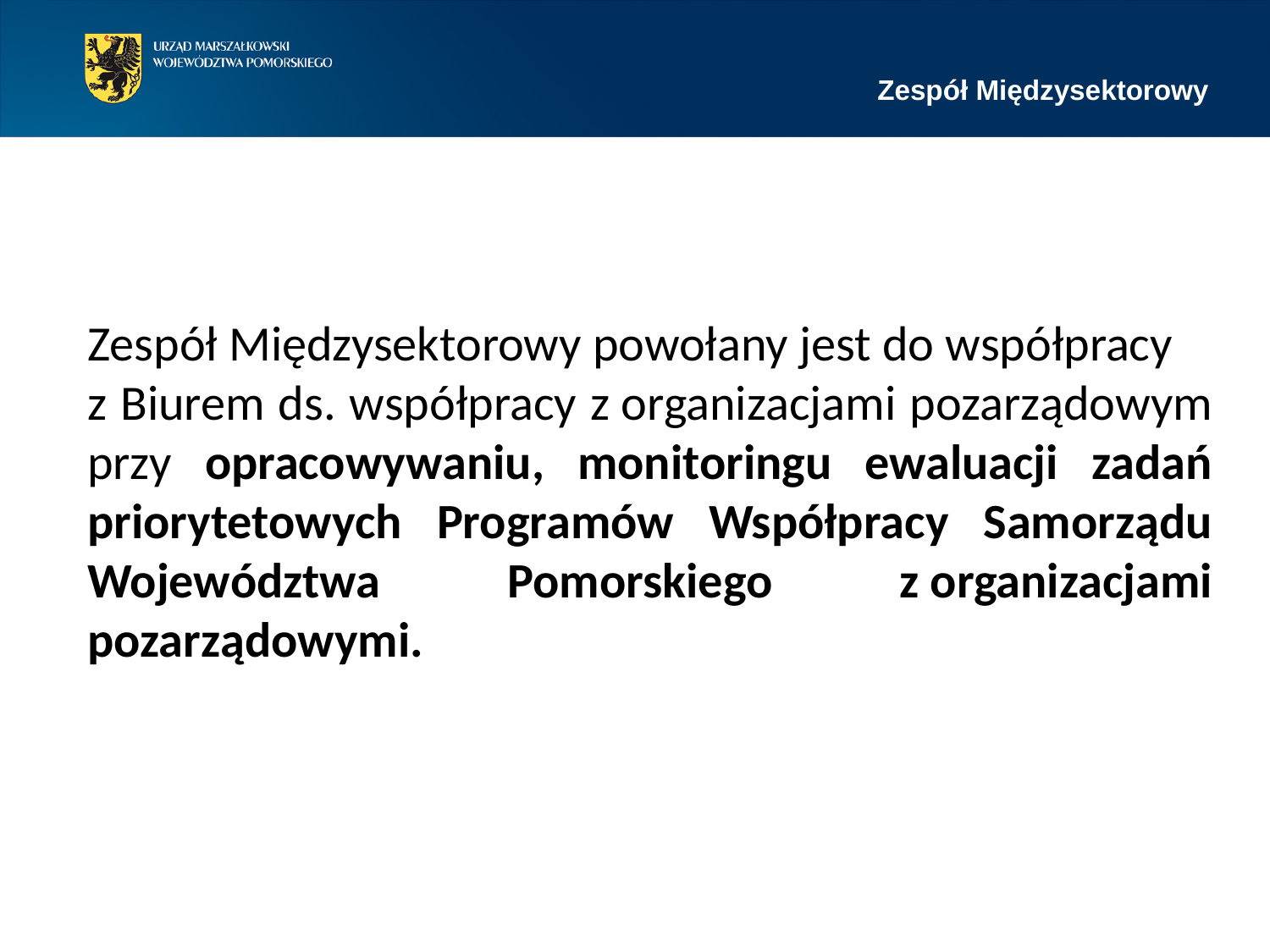

Zespół Międzysektorowy

Zespół Międzysektorowy powołany jest do współpracy
z Biurem ds. współpracy z organizacjami pozarządowym przy opracowywaniu, monitoringu ewaluacji zadań priorytetowych Programów Współpracy Samorządu Województwa Pomorskiego z organizacjami pozarządowymi.